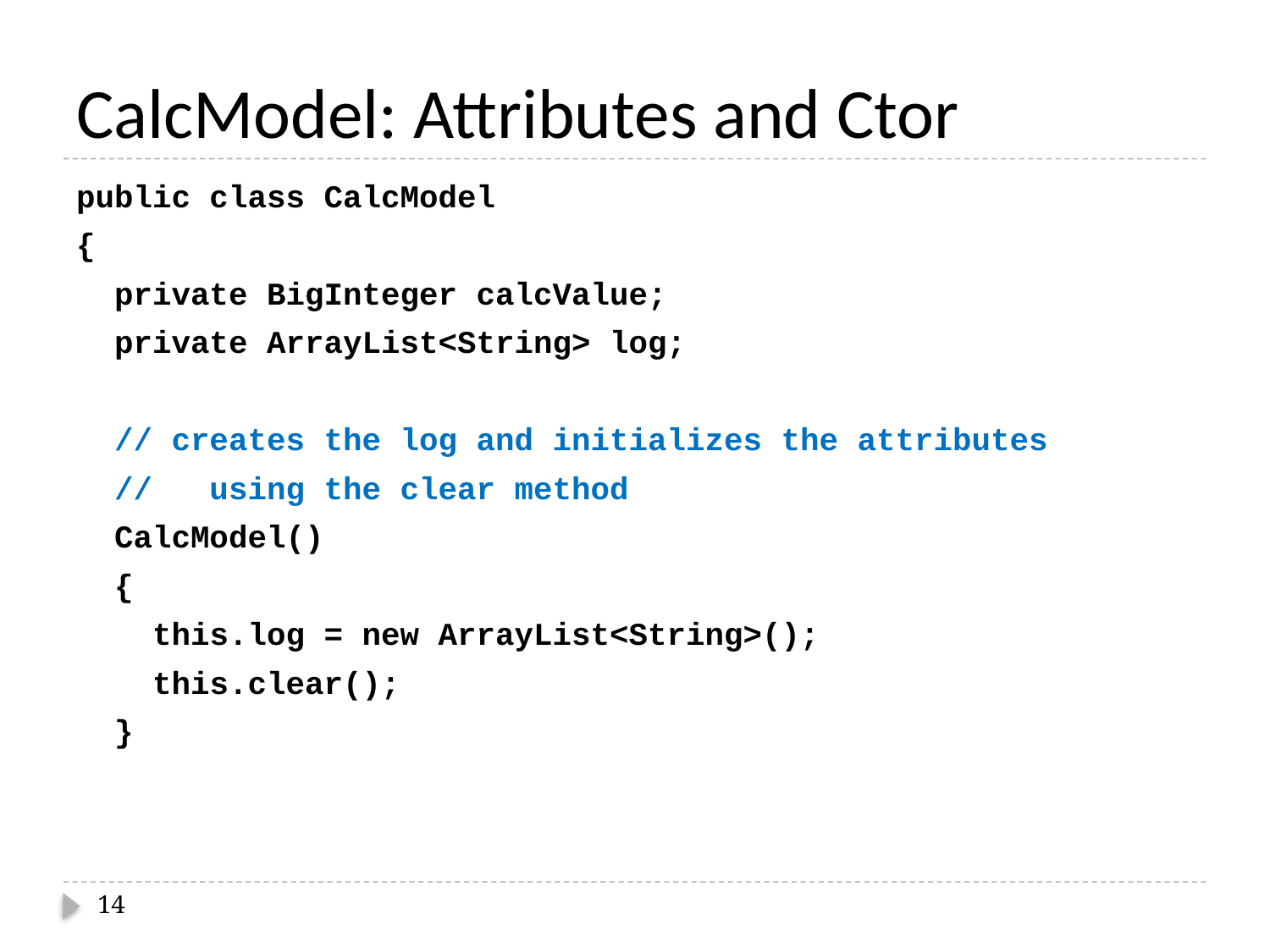

# CalcModel: Attributes and Ctor
public class CalcModel
{
  private BigInteger calcValue;
  private ArrayList<String> log;

  // creates the log and initializes the attributes
  //   using the clear method
  CalcModel()
  {
    this.log = new ArrayList<String>();
    this.clear();
  }
14